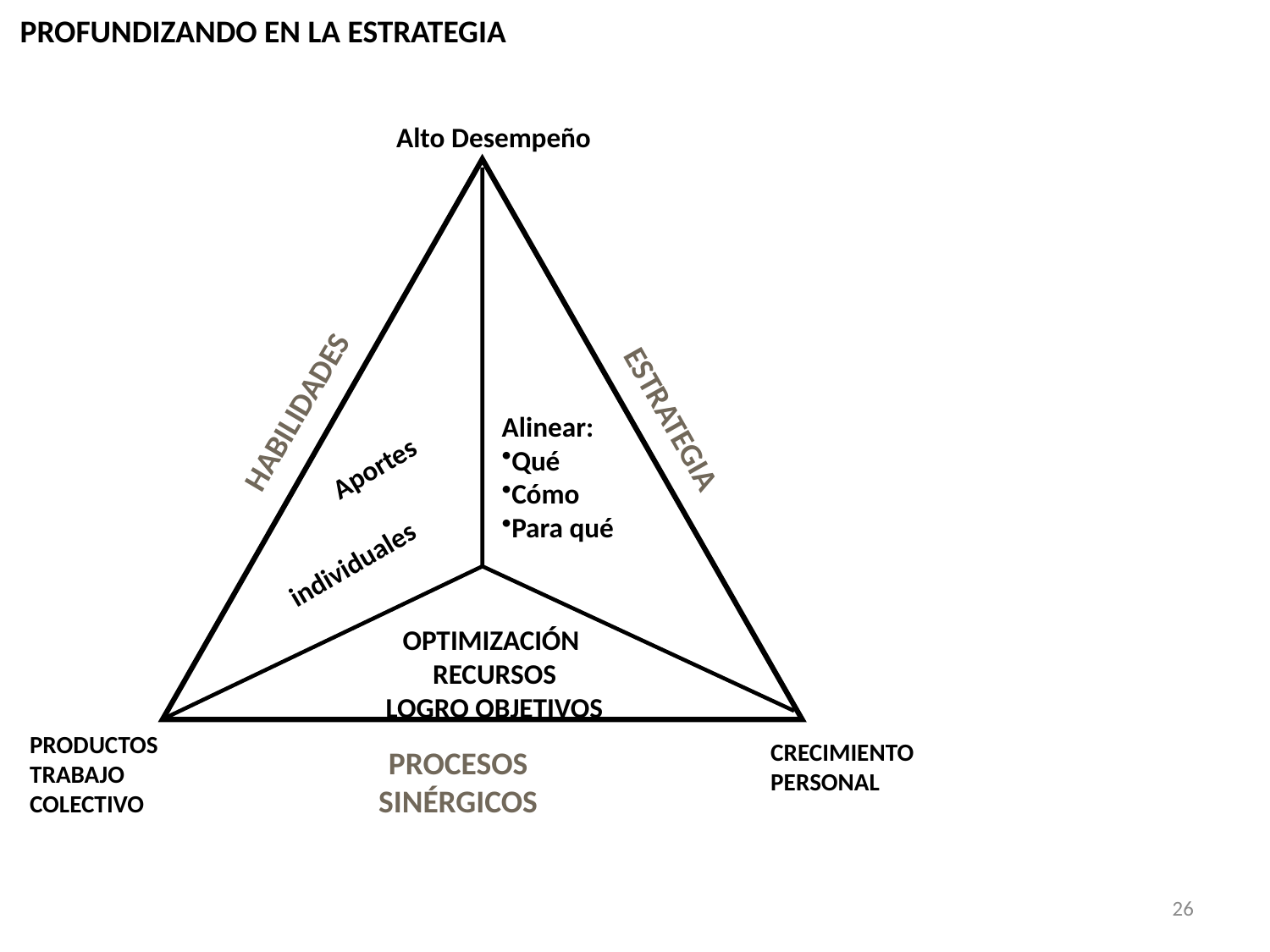

PROFUNDIZANDO EN LA ESTRATEGIA
Alto Desempeño

HABILIDADES
ESTRATEGIA
Alinear:
Qué
Cómo
Para qué
Aportes

individuales

OPTIMIZACIÓN
RECURSOS
LOGRO OBJETIVOS
PRODUCTOS
TRABAJO
COLECTIVO
CRECIMIENTO
PERSONAL
PROCESOS
SINÉRGICOS

26